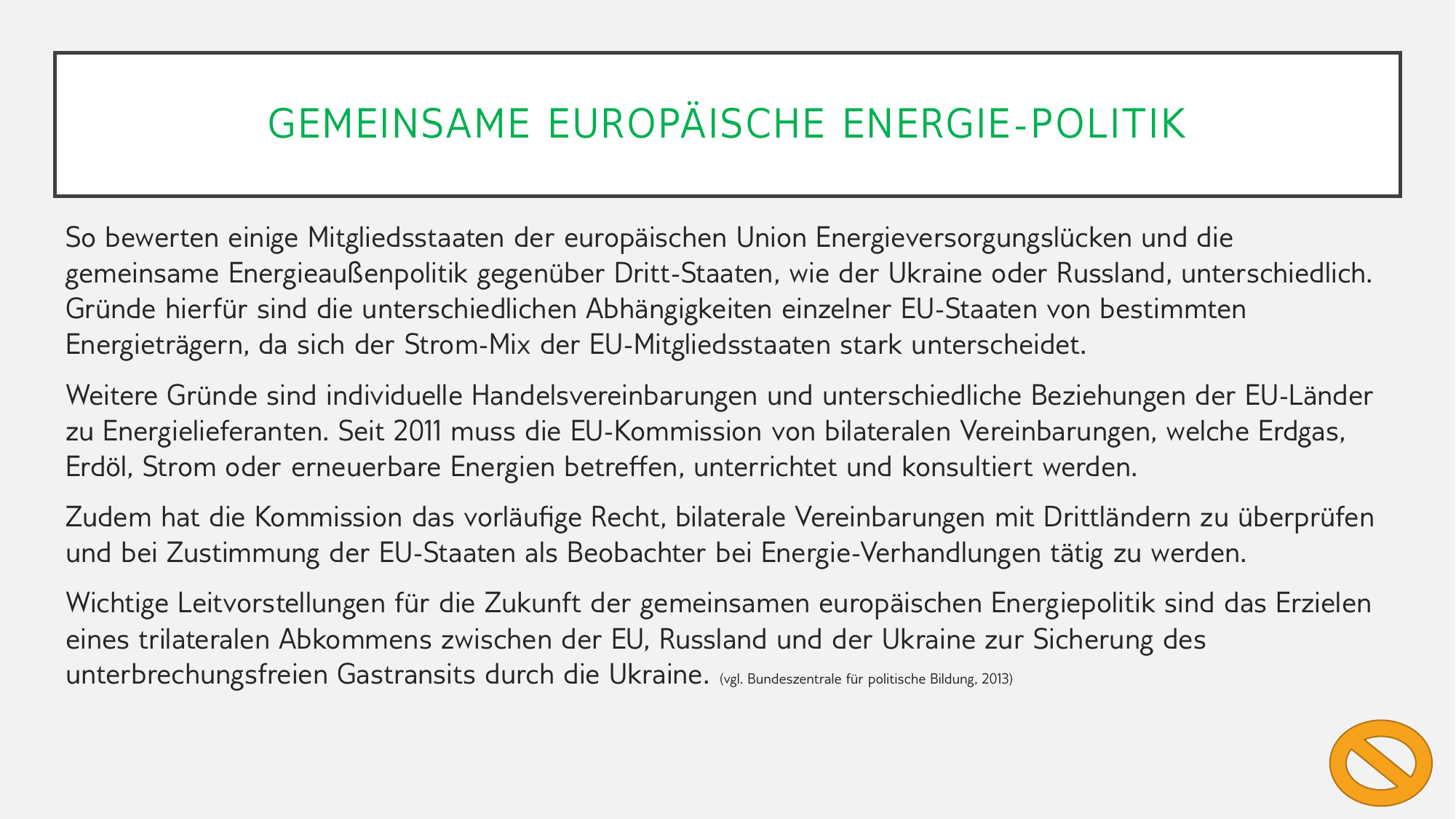

# Gemeinsame europäische Energie-Politik
So bewerten einige Mitgliedsstaaten der europäischen Union Energieversorgungslücken und die gemeinsame Energieaußenpolitik gegenüber Dritt-Staaten, wie der Ukraine oder Russland, unterschiedlich. Gründe hierfür sind die unterschiedlichen Abhängigkeiten einzelner EU-Staaten von bestimmten Energieträgern, da sich der Strom-Mix der EU-Mitgliedsstaaten stark unterscheidet.
Weitere Gründe sind individuelle Handelsvereinbarungen und unterschiedliche Beziehungen der EU-Länder zu Energielieferanten. Seit 2011 muss die EU-Kommission von bilateralen Vereinbarungen, welche Erdgas, Erdöl, Strom oder erneuerbare Energien betreffen, unterrichtet und konsultiert werden.
Zudem hat die Kommission das vorläufige Recht, bilaterale Vereinbarungen mit Drittländern zu überprüfen und bei Zustimmung der EU-Staaten als Beobachter bei Energie-Verhandlungen tätig zu werden.
Wichtige Leitvorstellungen für die Zukunft der gemeinsamen europäischen Energiepolitik sind das Erzielen eines trilateralen Abkommens zwischen der EU, Russland und der Ukraine zur Sicherung des unterbrechungsfreien Gastransits durch die Ukraine. (vgl. Bundeszentrale für politische Bildung, 2013)